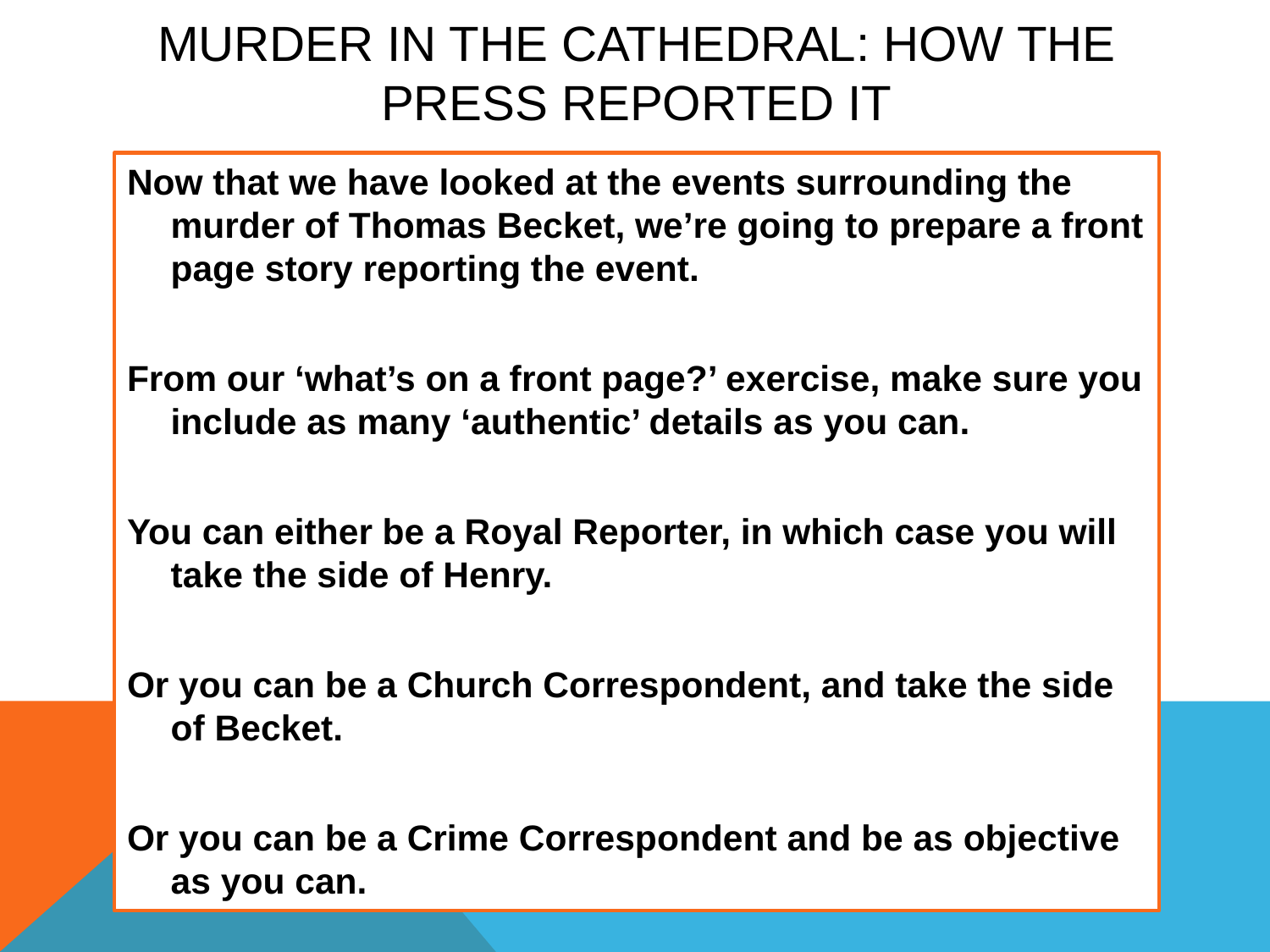

# Murder in the Cathedral: How the Press Reported it
Now that we have looked at the events surrounding the murder of Thomas Becket, we’re going to prepare a front page story reporting the event.

From our ‘what’s on a front page?’ exercise, make sure you include as many ‘authentic’ details as you can.

You can either be a Royal Reporter, in which case you will take the side of Henry.

Or you can be a Church Correspondent, and take the side of Becket.

Or you can be a Crime Correspondent and be as objective as you can.